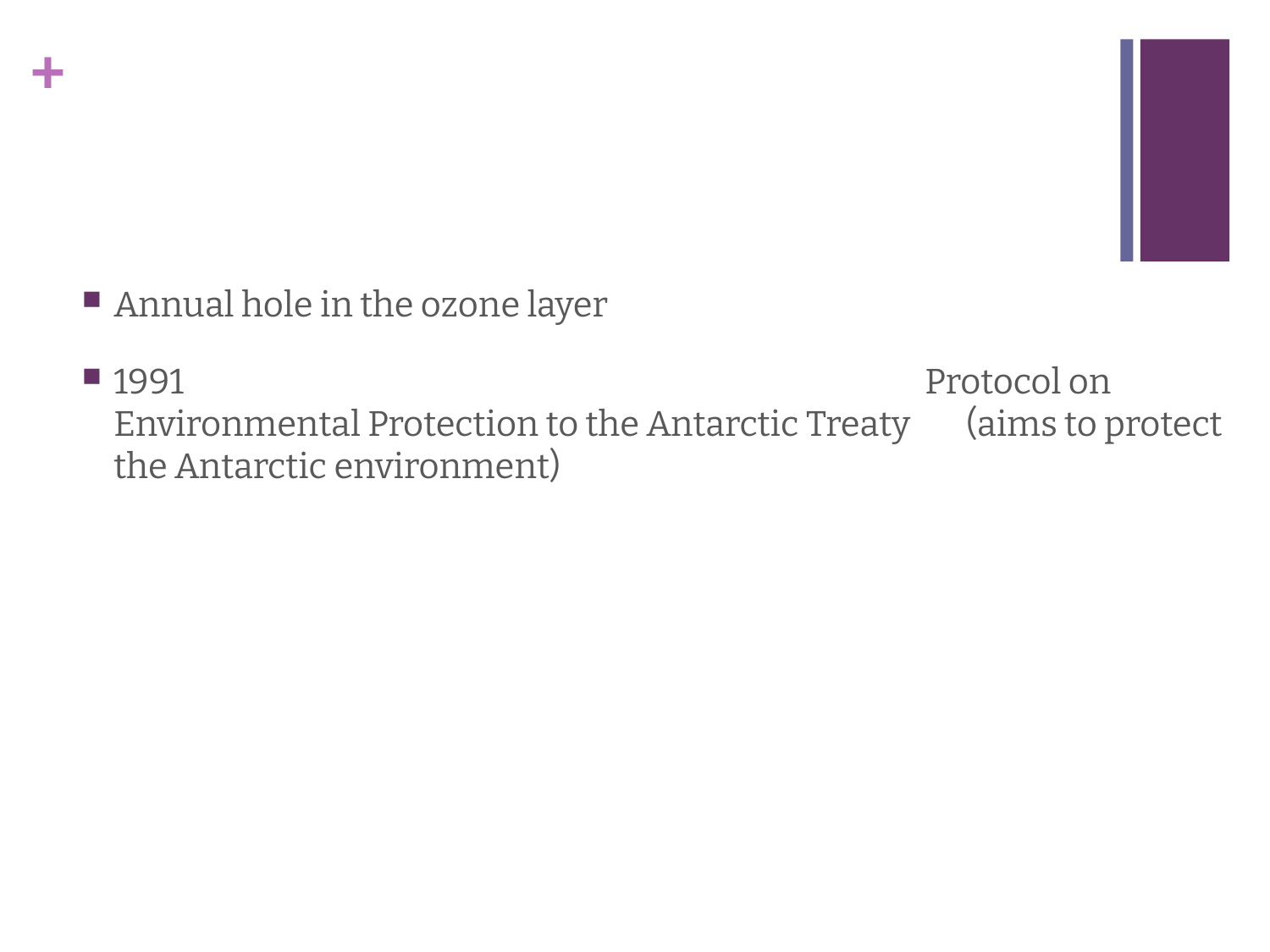

#
Annual hole in the ozone layer
1991                                                                                                          Protocol on Environmental Protection to the Antarctic Treaty        (aims to protect the Antarctic environment)